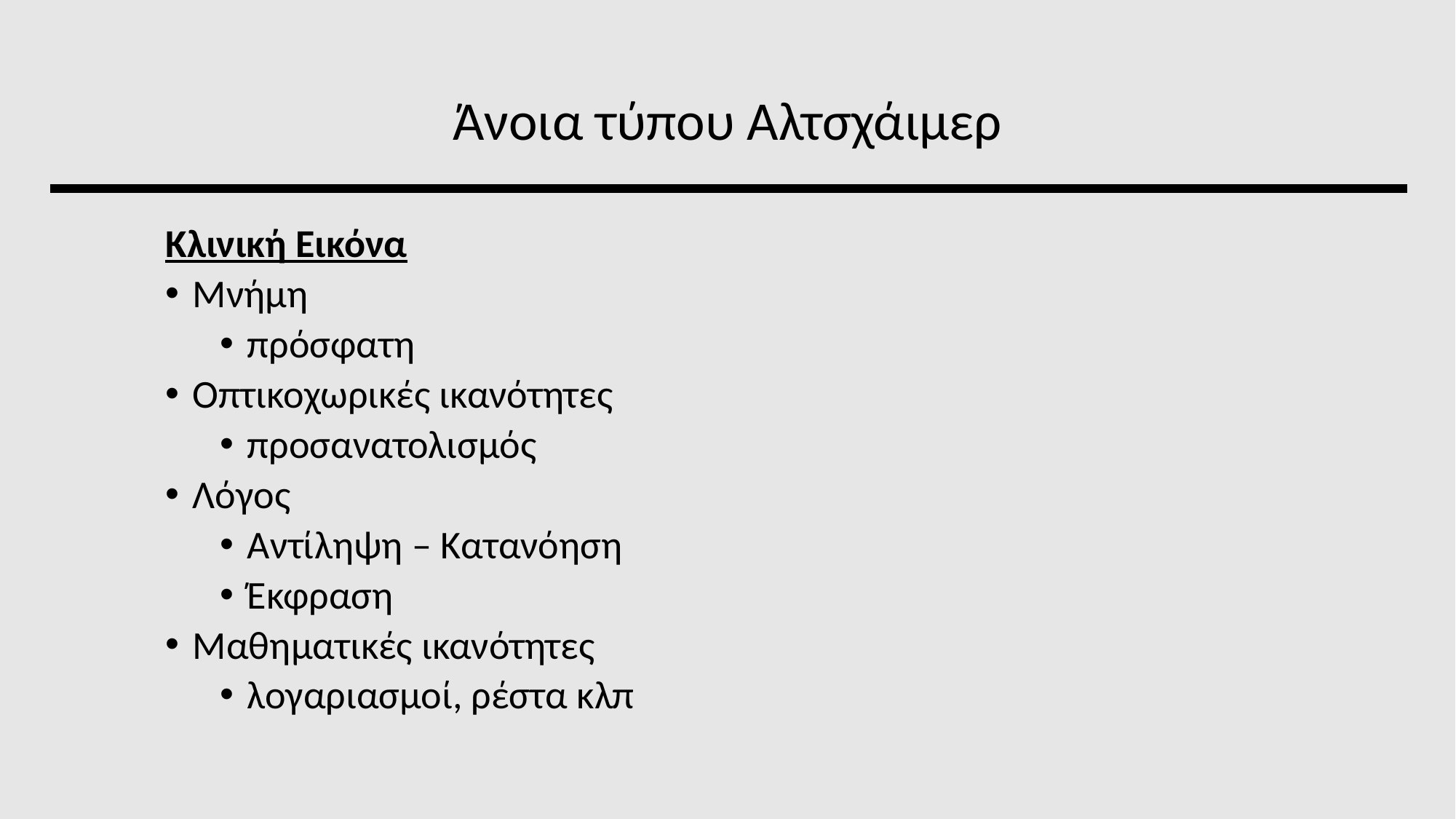

# Άνοια τύπου Αλτσχάιμερ
Κλινική Εικόνα
Μνήμη
πρόσφατη
Οπτικοχωρικές ικανότητες
προσανατολισμός
Λόγος
Αντίληψη – Κατανόηση
Έκφραση
Μαθηματικές ικανότητες
λογαριασμοί, ρέστα κλπ